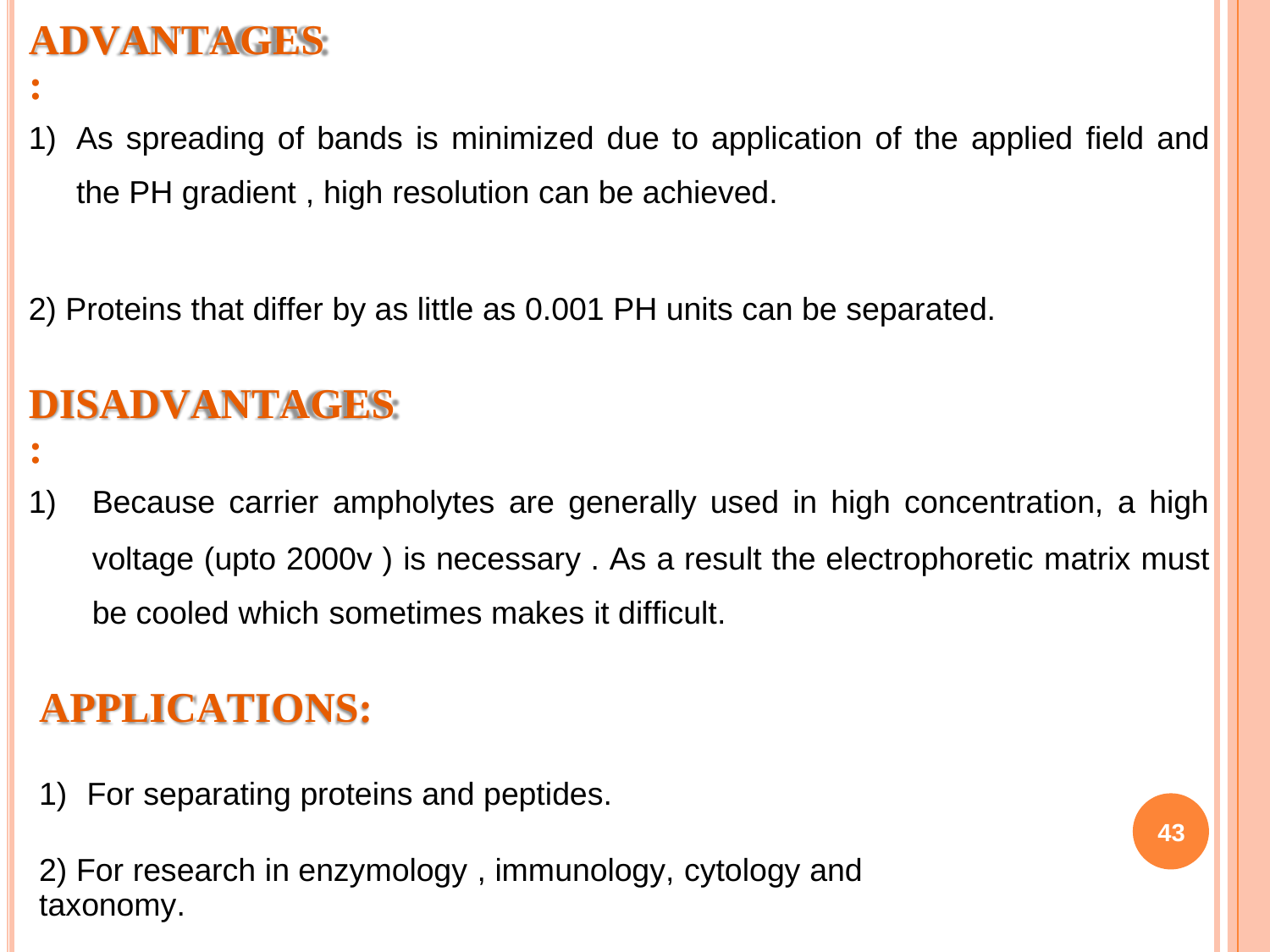

ADVANTAGES:
1)  As spreading of bands is minimized due to application of the applied
the PH gradient , high resolution can be achieved.
field
and
2) Proteins that differ by as little as 0.001 PH units can be separated.

DISADVANTAGES:
1)
Because carrier ampholytes are generally used in high concentration, a high
voltage (upto 2000v ) is necessary . As a result the electrophoretic
be cooled which sometimes makes it difficult.
matrix
must

APPLICATIONS:
1)  For separating proteins and peptides.

43
2) For research in enzymology , immunology, cytology and taxonomy.